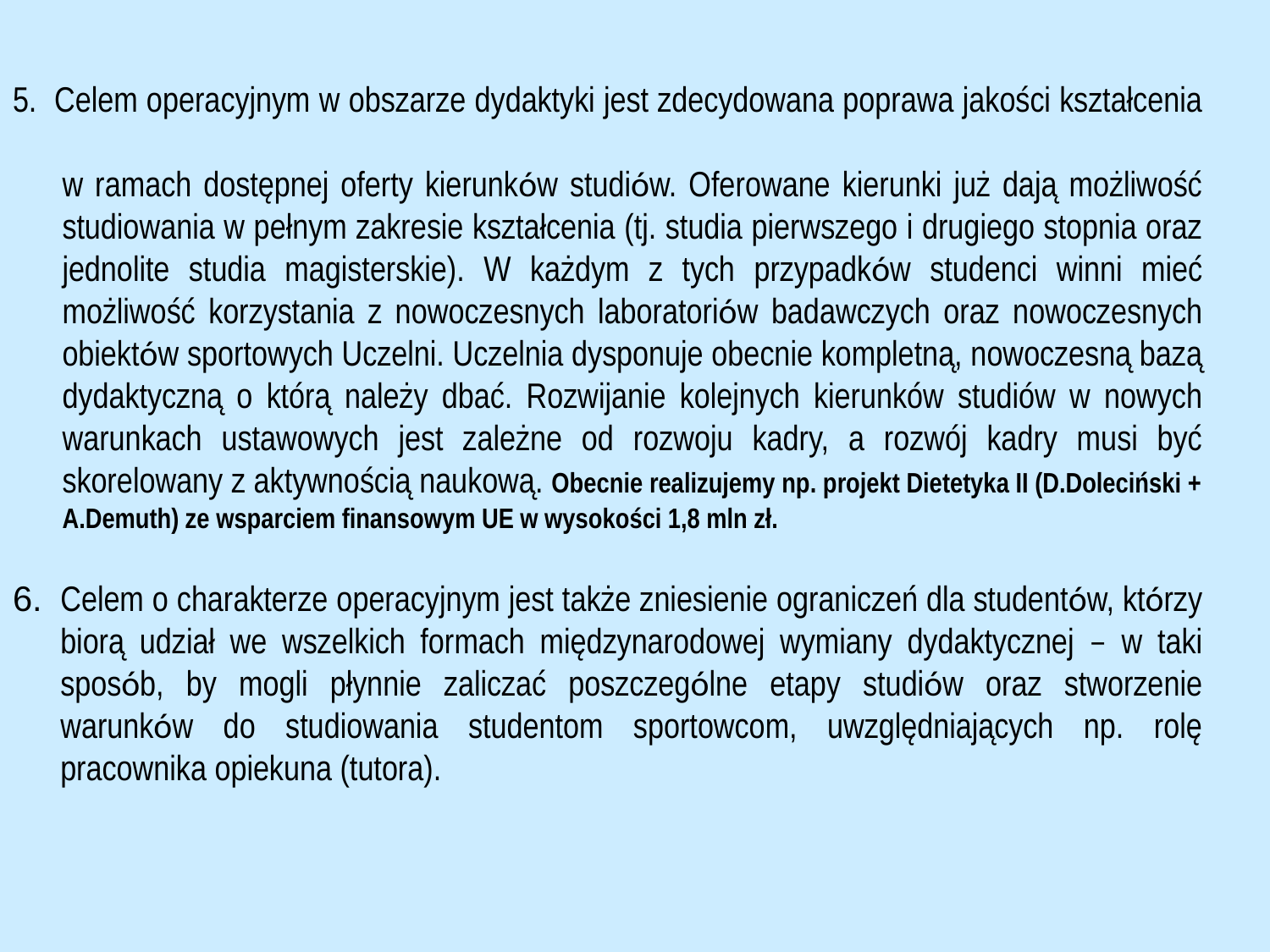

5.  Celem operacyjnym w obszarze dydaktyki jest zdecydowana poprawa jakości kształcenia
	w ramach dostępnej oferty kierunków studiów. Oferowane kierunki już dają możliwość studiowania w pełnym zakresie kształcenia (tj. studia pierwszego i drugiego stopnia oraz jednolite studia magisterskie). W każdym z tych przypadków studenci winni mieć możliwość korzystania z nowoczesnych laboratoriów badawczych oraz nowoczesnych obiektów sportowych Uczelni. Uczelnia dysponuje obecnie kompletną, nowoczesną bazą dydaktyczną o którą należy dbać. Rozwijanie kolejnych kierunków studiów w nowych warunkach ustawowych jest zależne od rozwoju kadry, a rozwój kadry musi być skorelowany z aktywnością naukową. Obecnie realizujemy np. projekt Dietetyka II (D.Doleciński + A.Demuth) ze wsparciem finansowym UE w wysokości 1,8 mln zł.

6.	Celem o charakterze operacyjnym jest także zniesienie ograniczeń dla studentów, którzy biorą udział we wszelkich formach międzynarodowej wymiany dydaktycznej – w taki sposób, by mogli płynnie zaliczać poszczególne etapy studiów oraz stworzenie warunków do studiowania studentom sportowcom, uwzględniających np. rolę pracownika opiekuna (tutora).